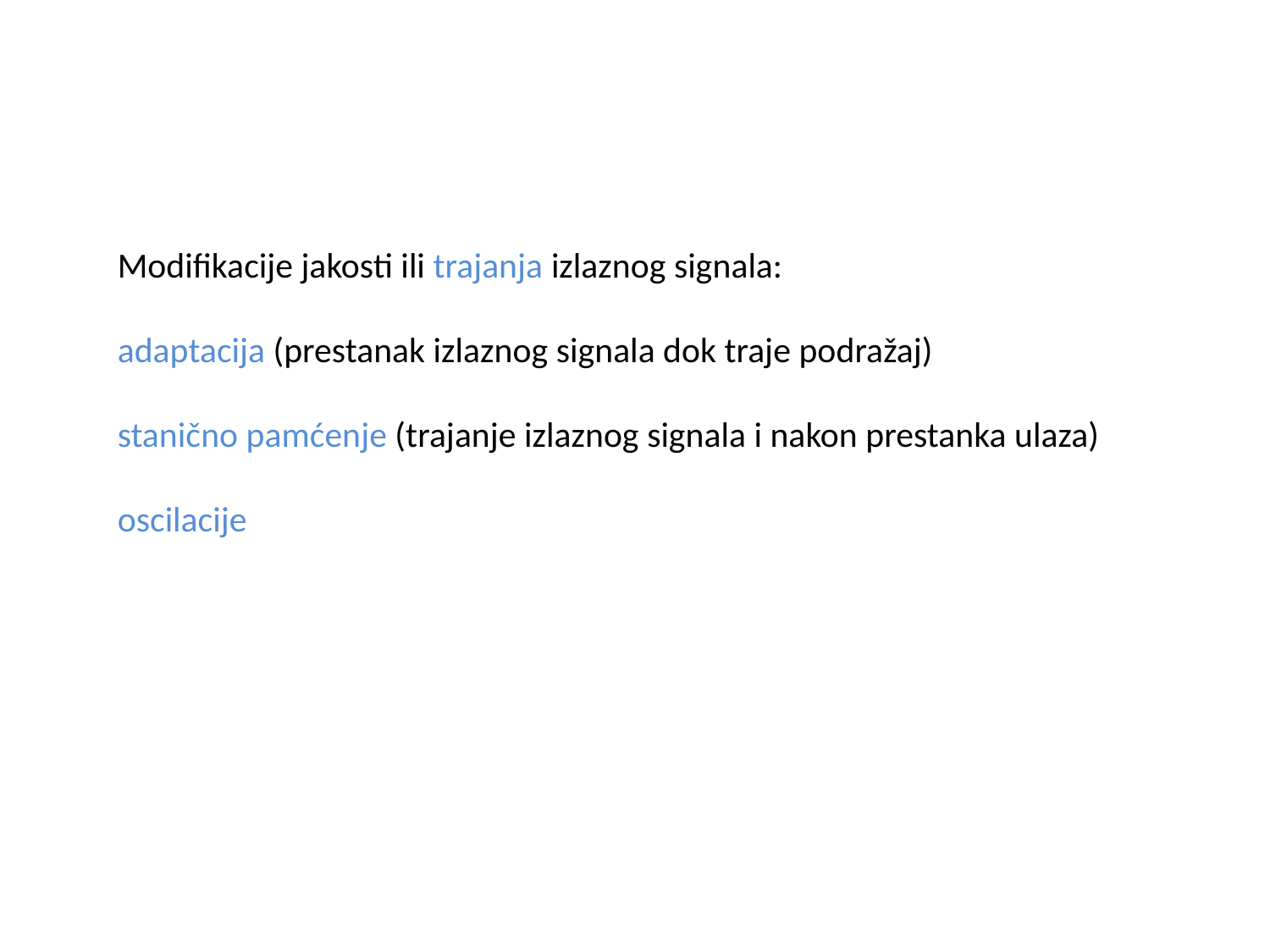

Modifikacije jakosti ili trajanja izlaznog signala:

adaptacija (prestanak izlaznog signala dok traje podražaj)

stanično pamćenje (trajanje izlaznog signala i nakon prestanka ulaza)

oscilacije